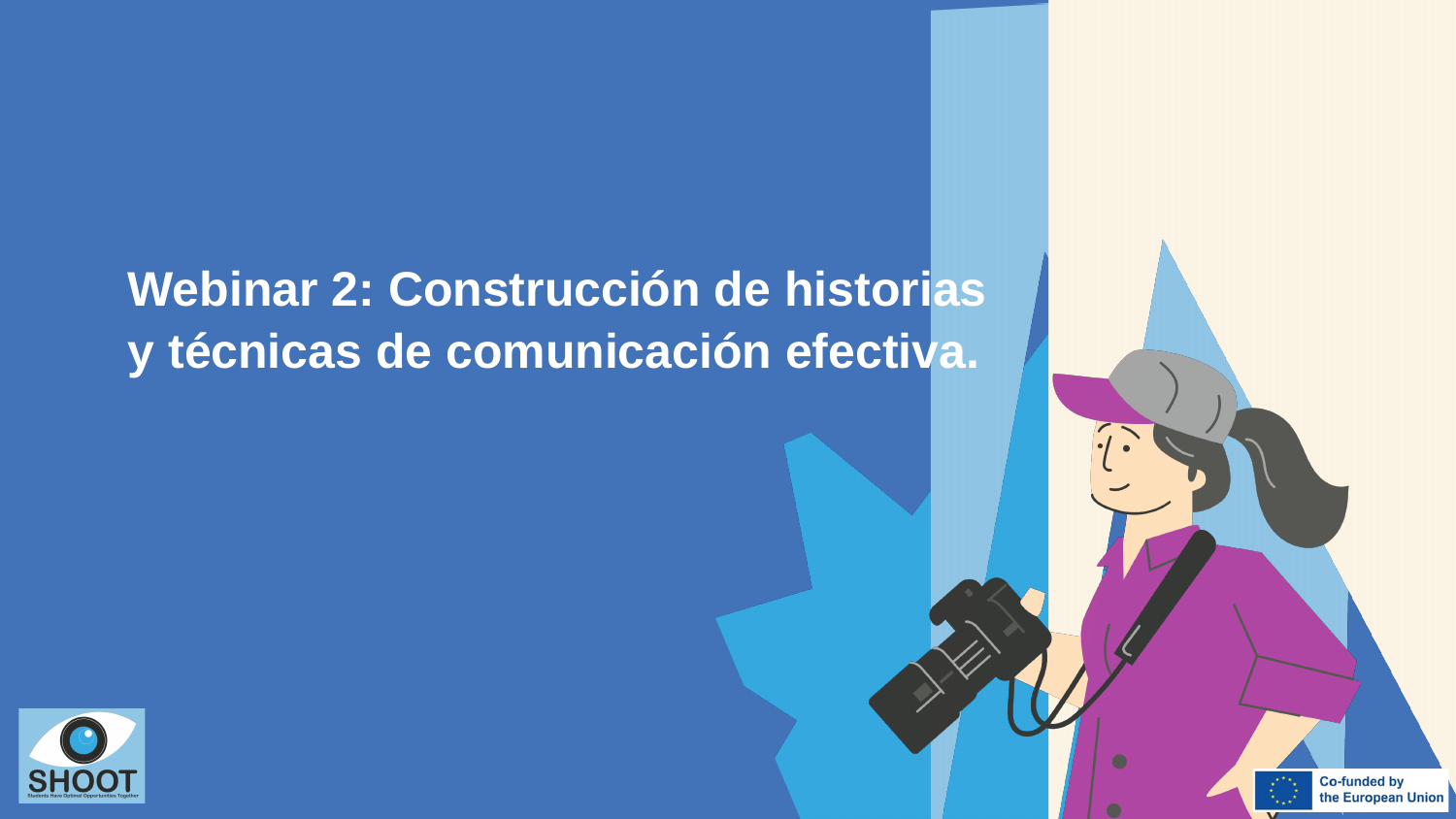

Webinar 2: Construcción de historias y técnicas de comunicación efectiva.